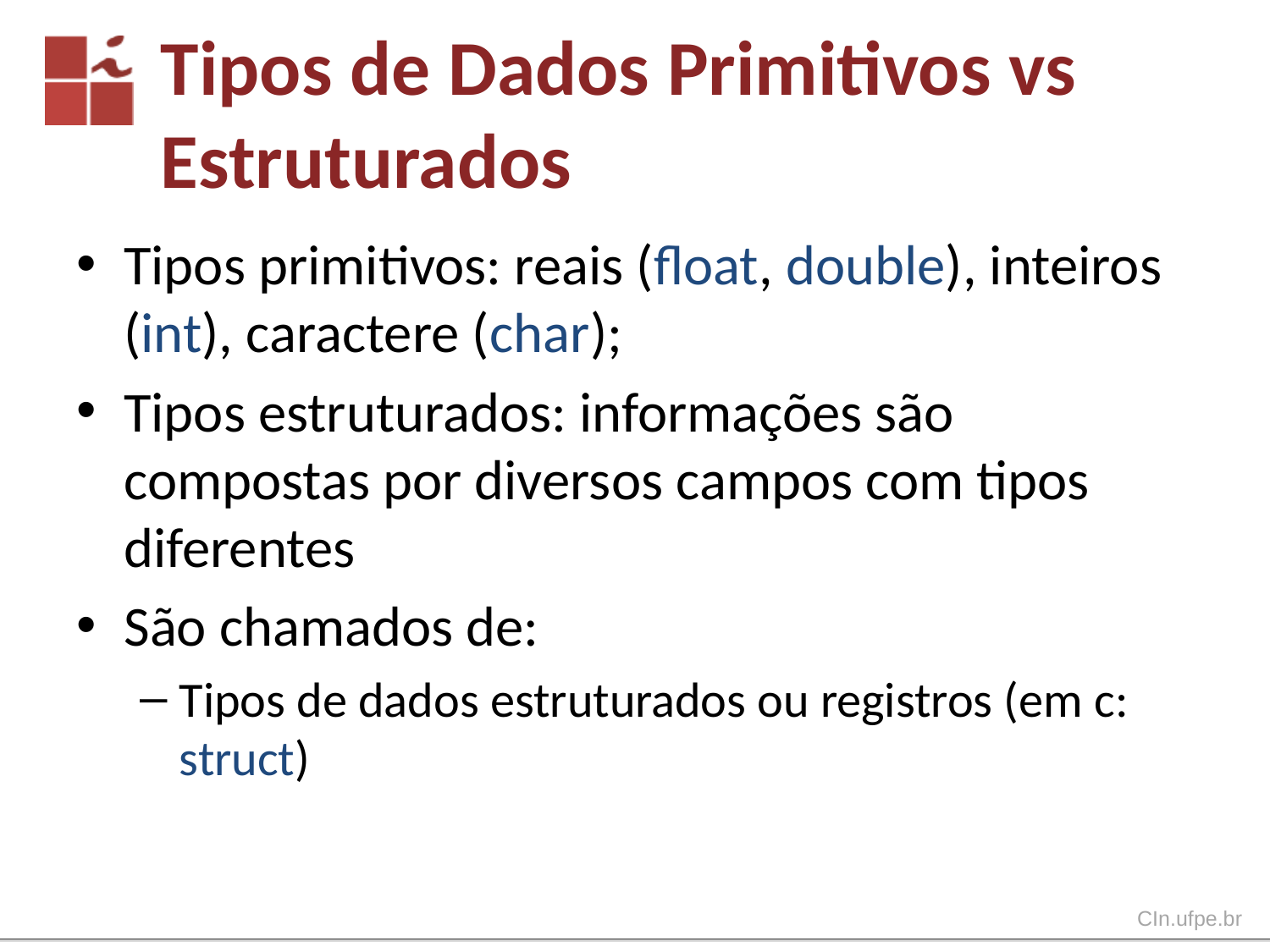

# Tipos de Dados Primitivos vs Estruturados
Tipos primitivos: reais (float, double), inteiros (int), caractere (char);
Tipos estruturados: informações são compostas por diversos campos com tipos diferentes
São chamados de:
Tipos de dados estruturados ou registros (em c: struct)